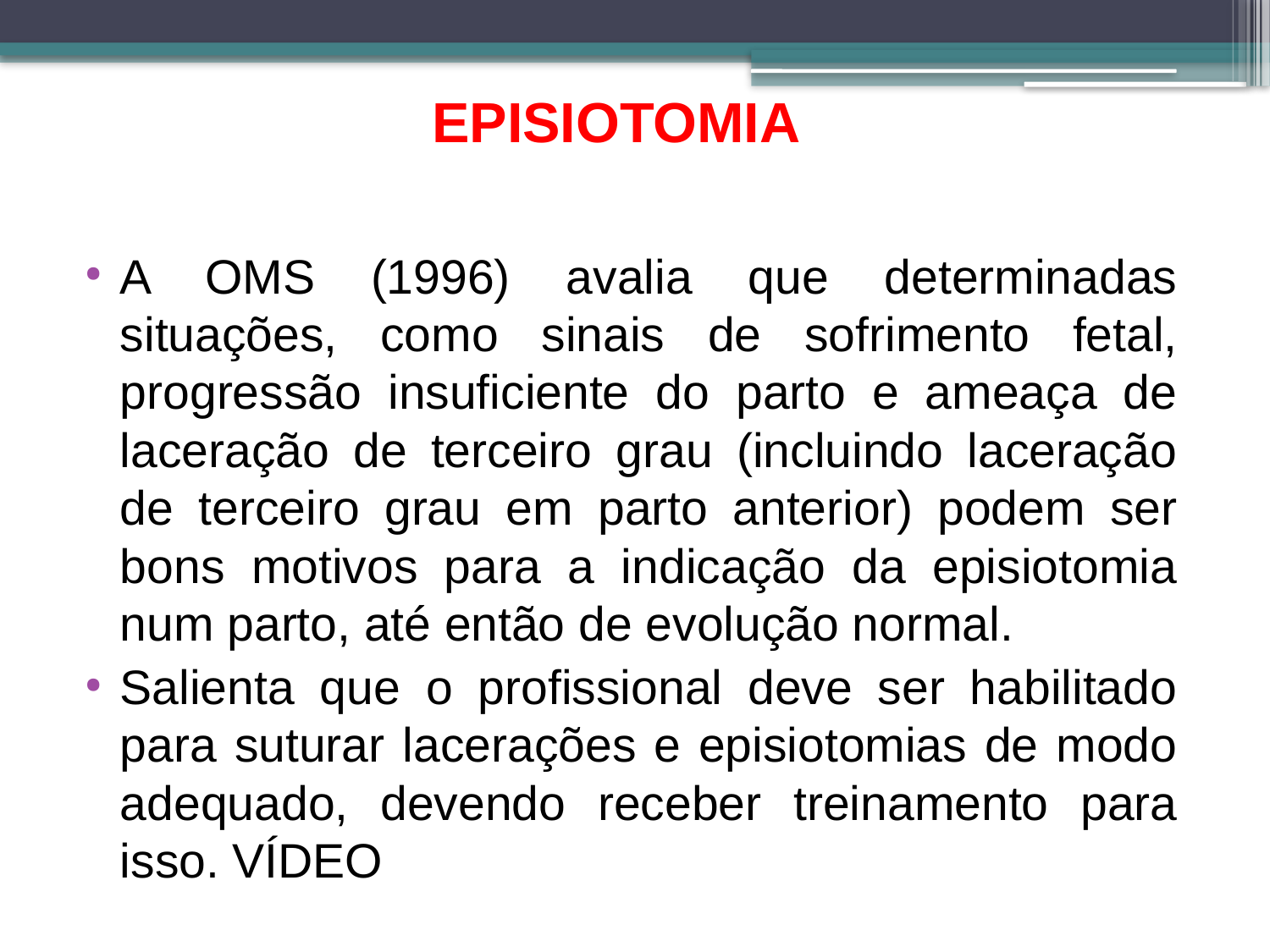

# EPISIOTOMIA

A OMS (1996) avalia que determinadas situações, como sinais de sofrimento fetal, progressão insuficiente do parto e ameaça de laceração de terceiro grau (incluindo laceração de terceiro grau em parto anterior) podem ser bons motivos para a indicação da episiotomia num parto, até então de evolução normal.
Salienta que o profissional deve ser habilitado para suturar lacerações e episiotomias de modo adequado, devendo receber treinamento para isso. VÍDEO